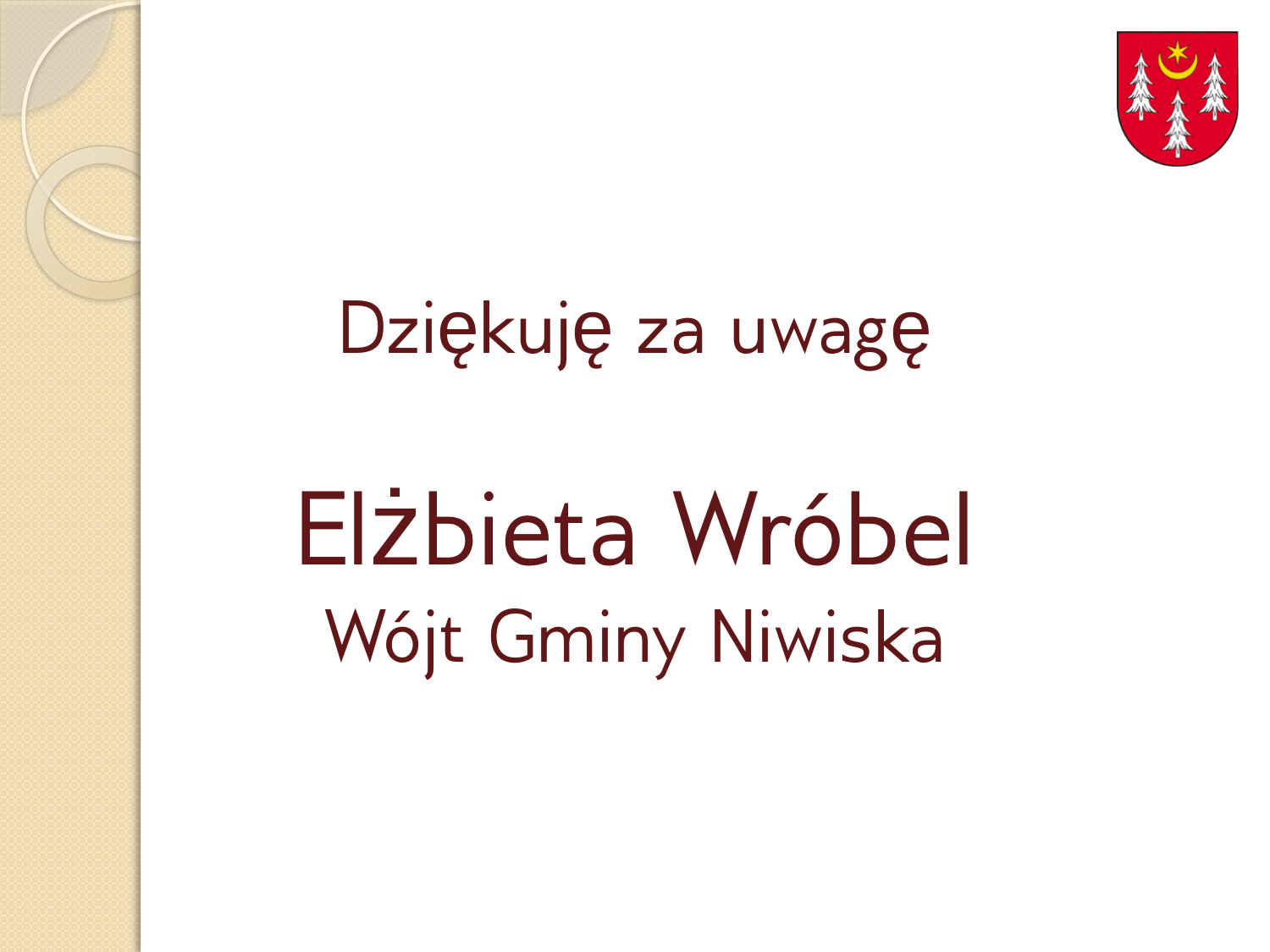

# Dziękuję za uwagę Elżbieta Wróbel Wójt Gminy Niwiska